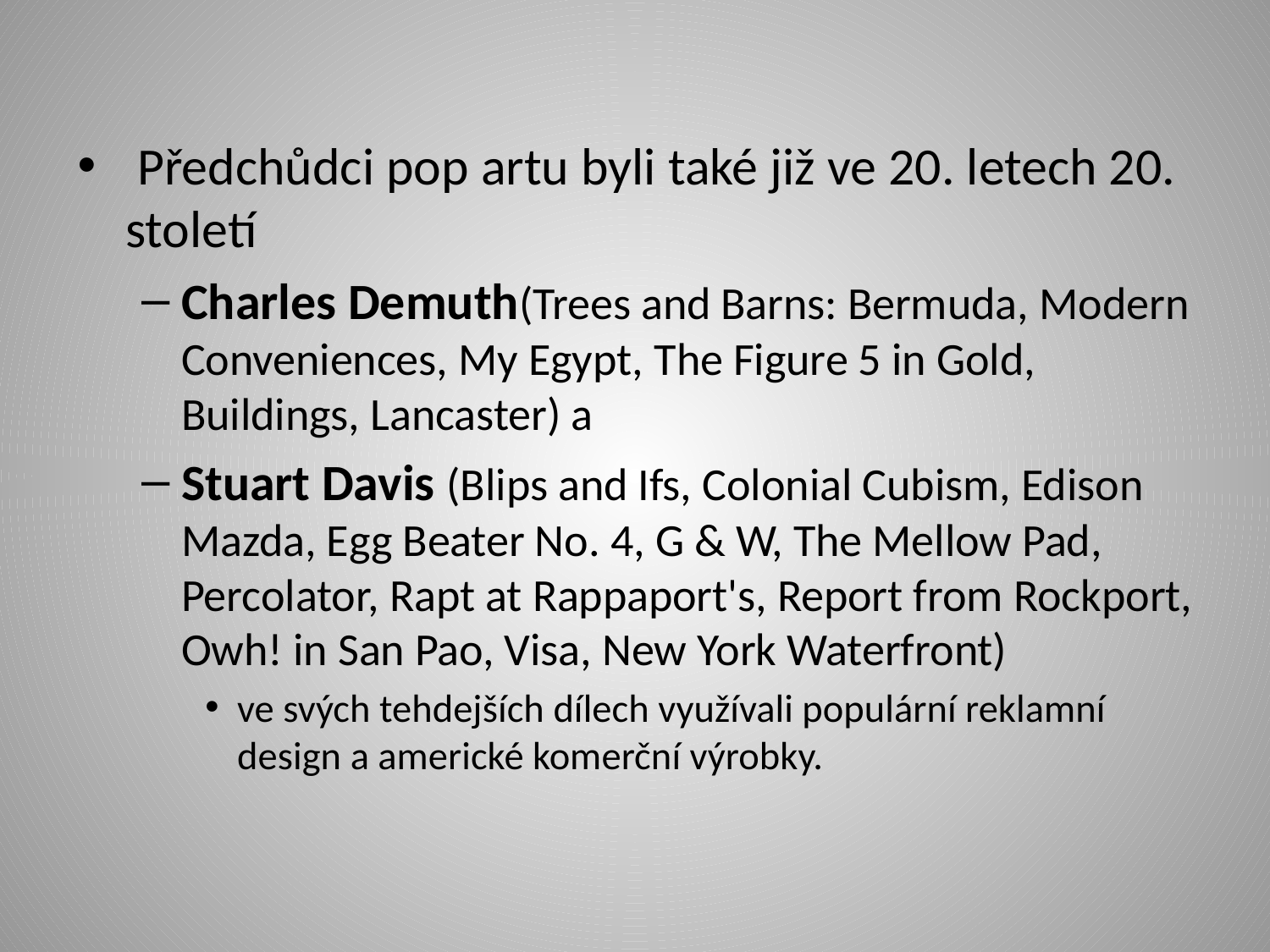

Předchůdci pop artu byli také již ve 20. letech 20. století
Charles Demuth(Trees and Barns: Bermuda, Modern Conveniences, My Egypt, The Figure 5 in Gold, Buildings, Lancaster) a
Stuart Davis (Blips and Ifs, Colonial Cubism, Edison Mazda, Egg Beater No. 4, G & W, The Mellow Pad, Percolator, Rapt at Rappaport's, Report from Rockport, Owh! in San Pao, Visa, New York Waterfront)
ve svých tehdejších dílech využívali populární reklamní design a americké komerční výrobky.